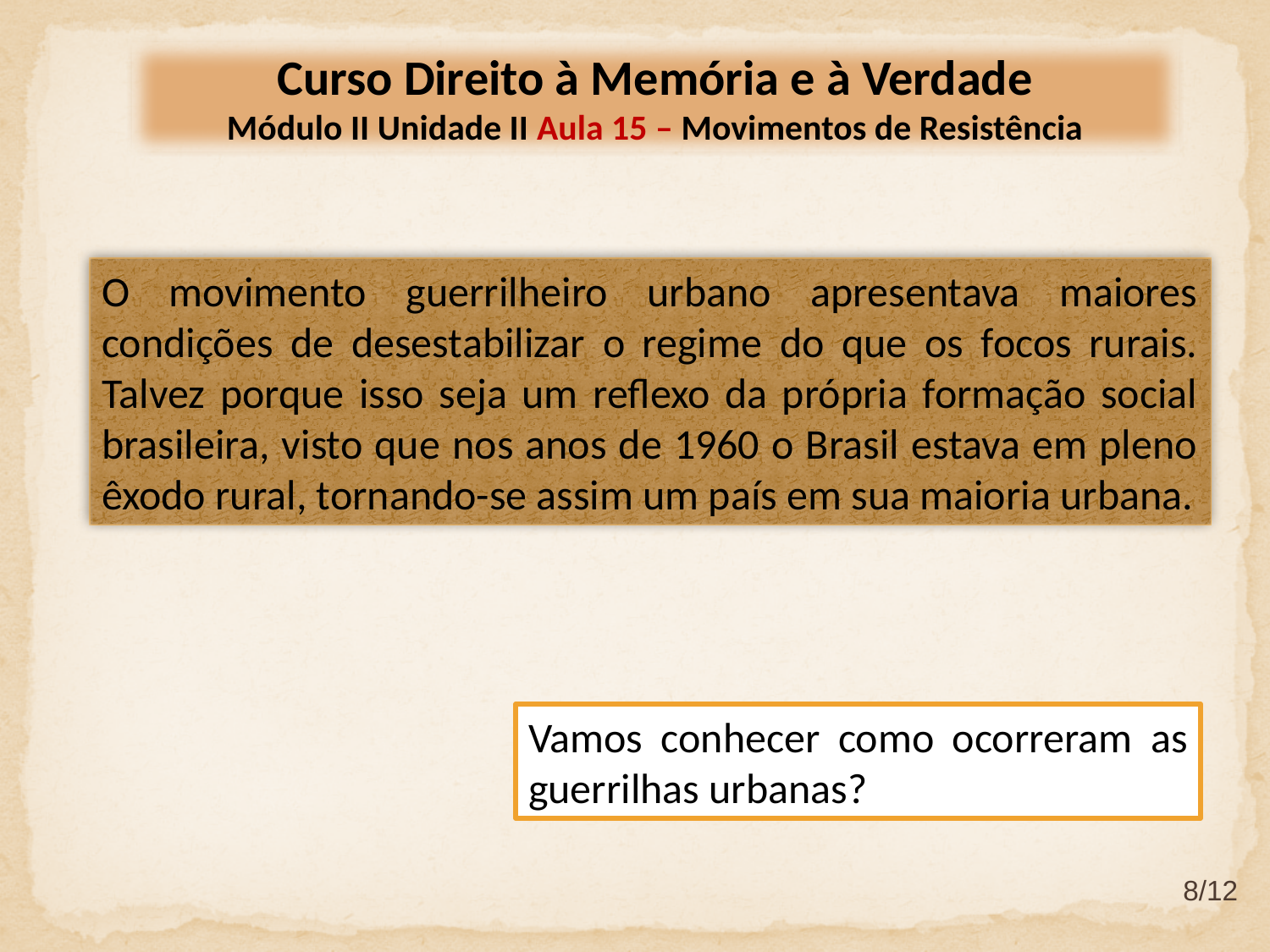

Curso Direito à Memória e à Verdade
Módulo II Unidade II Aula 15 – Movimentos de Resistência
O movimento guerrilheiro urbano apresentava maiores condições de desestabilizar o regime do que os focos rurais. Talvez porque isso seja um reflexo da própria formação social brasileira, visto que nos anos de 1960 o Brasil estava em pleno êxodo rural, tornando-se assim um país em sua maioria urbana.
Vamos conhecer como ocorreram as guerrilhas urbanas?
8/12